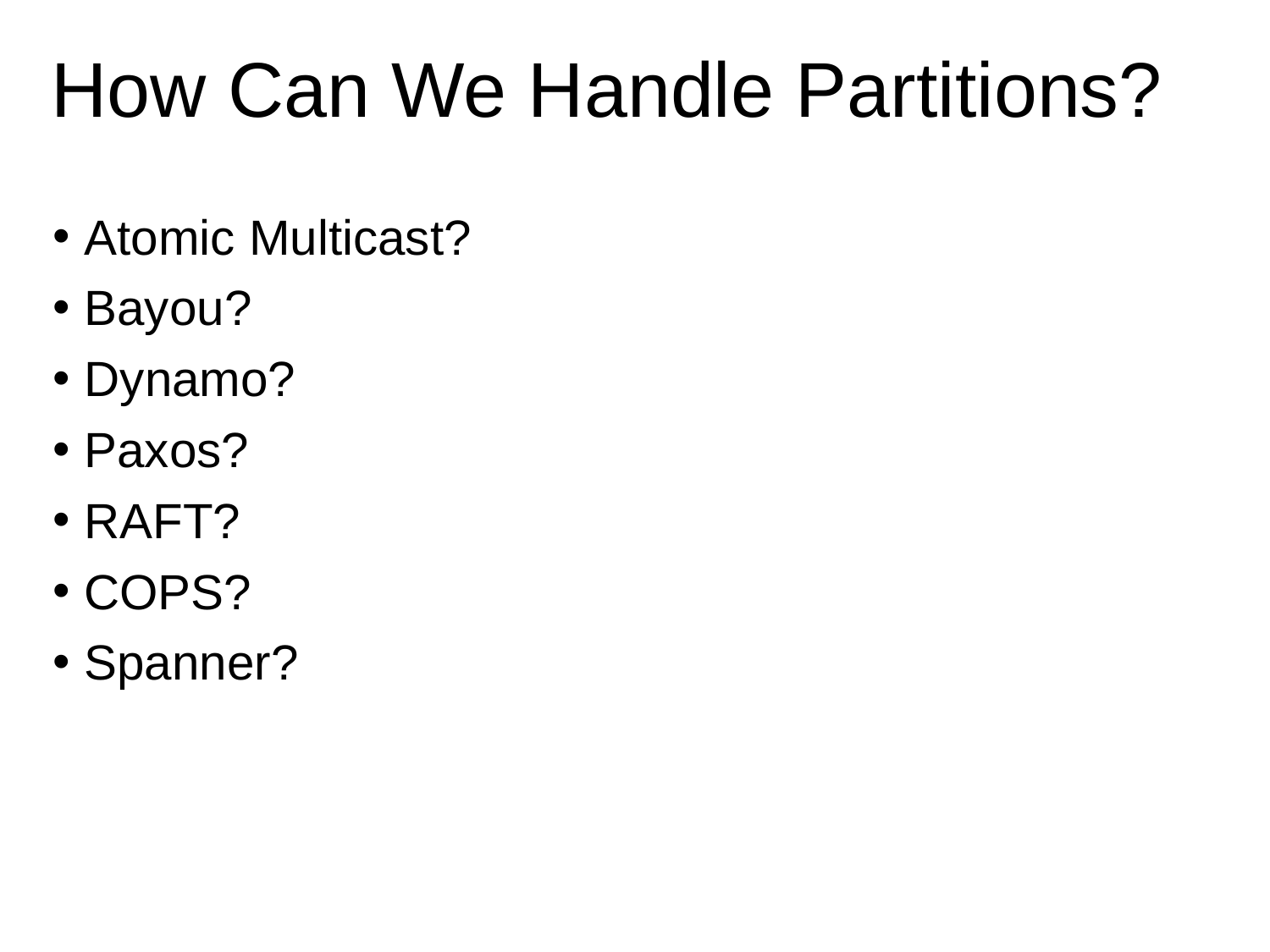

# How Can We Handle Partitions?
Atomic Multicast?
Bayou?
Dynamo?
Paxos?
RAFT?
COPS?
Spanner?